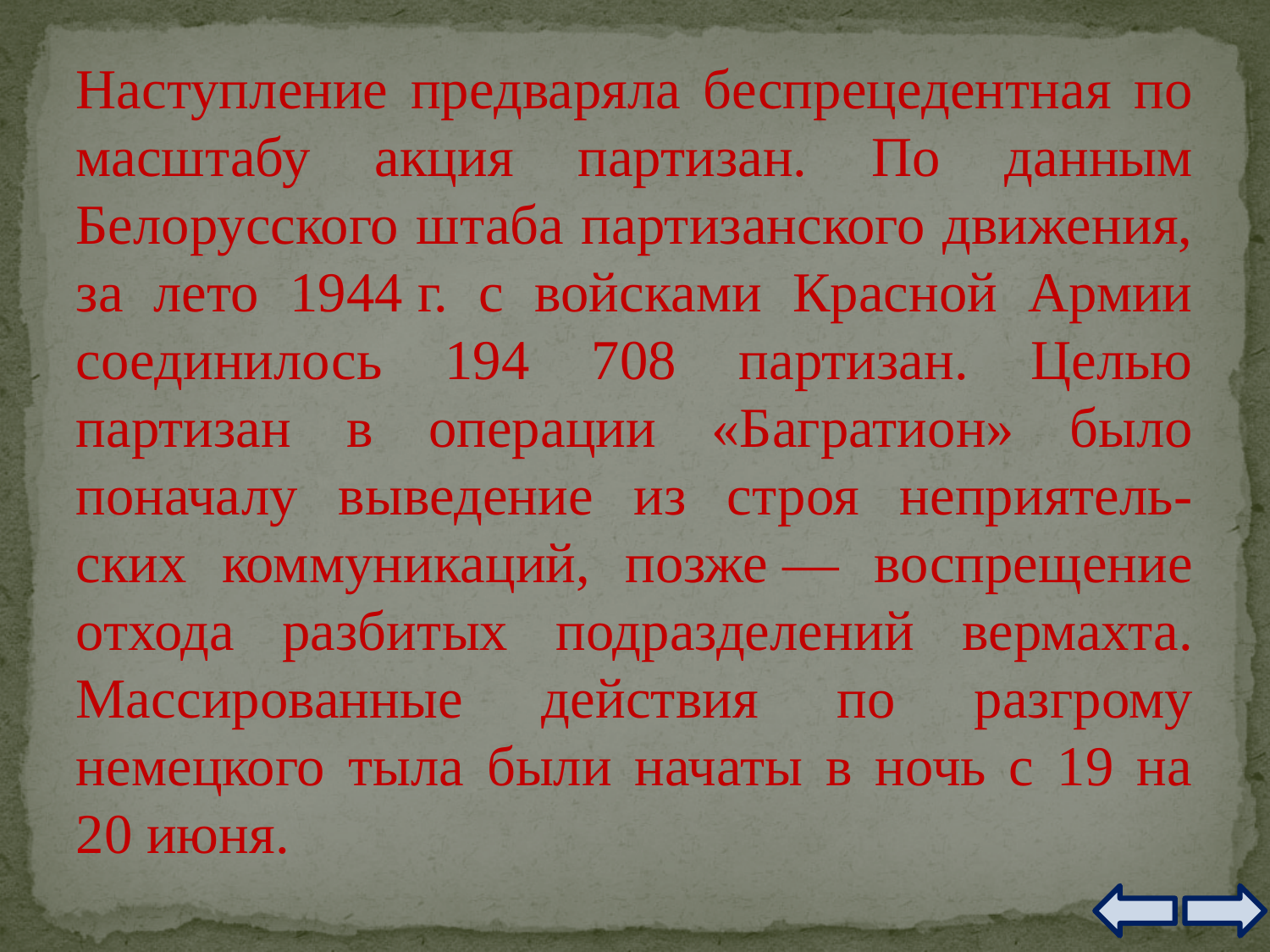

Наступление предваряла беспрецедентная по масштабу акция партизан. По данным Белорусского штаба партизанского движения, за лето 1944 г. с войсками Красной Армии соединилось 194 708 партизан. Целью партизан в операции «Багратион» было поначалу выведение из строя неприятель-ских коммуникаций, позже — воспрещение отхода разбитых подразделений вермахта. Массированные действия по разгрому немецкого тыла были начаты в ночь с 19 на 20 июня.